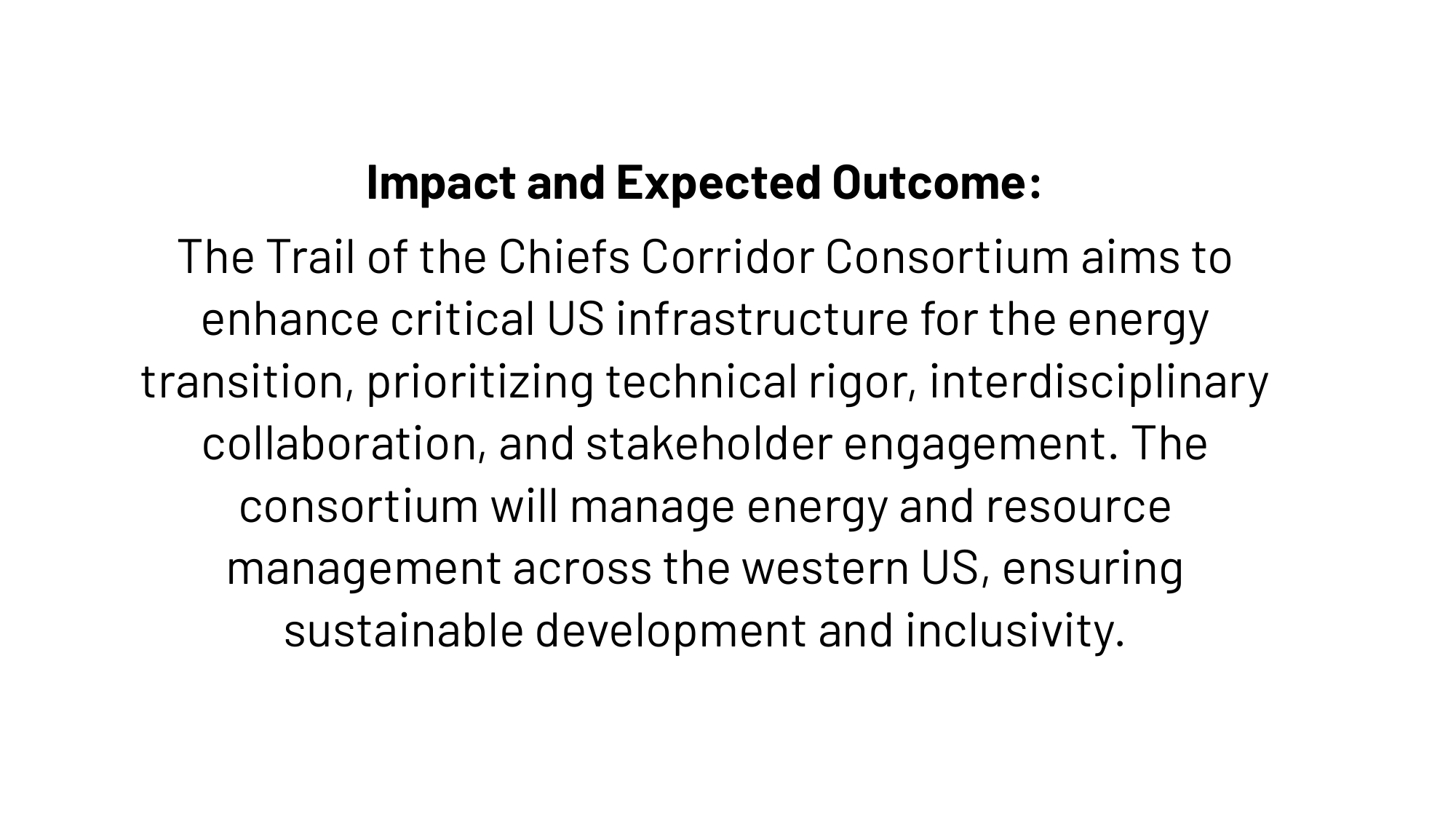

Impact and Expected Outcome:
The Trail of the Chiefs Corridor Consortium aims to enhance critical US infrastructure for the energy transition, prioritizing technical rigor, interdisciplinary collaboration, and stakeholder engagement. The consortium will manage energy and resource management across the western US, ensuring sustainable development and inclusivity.